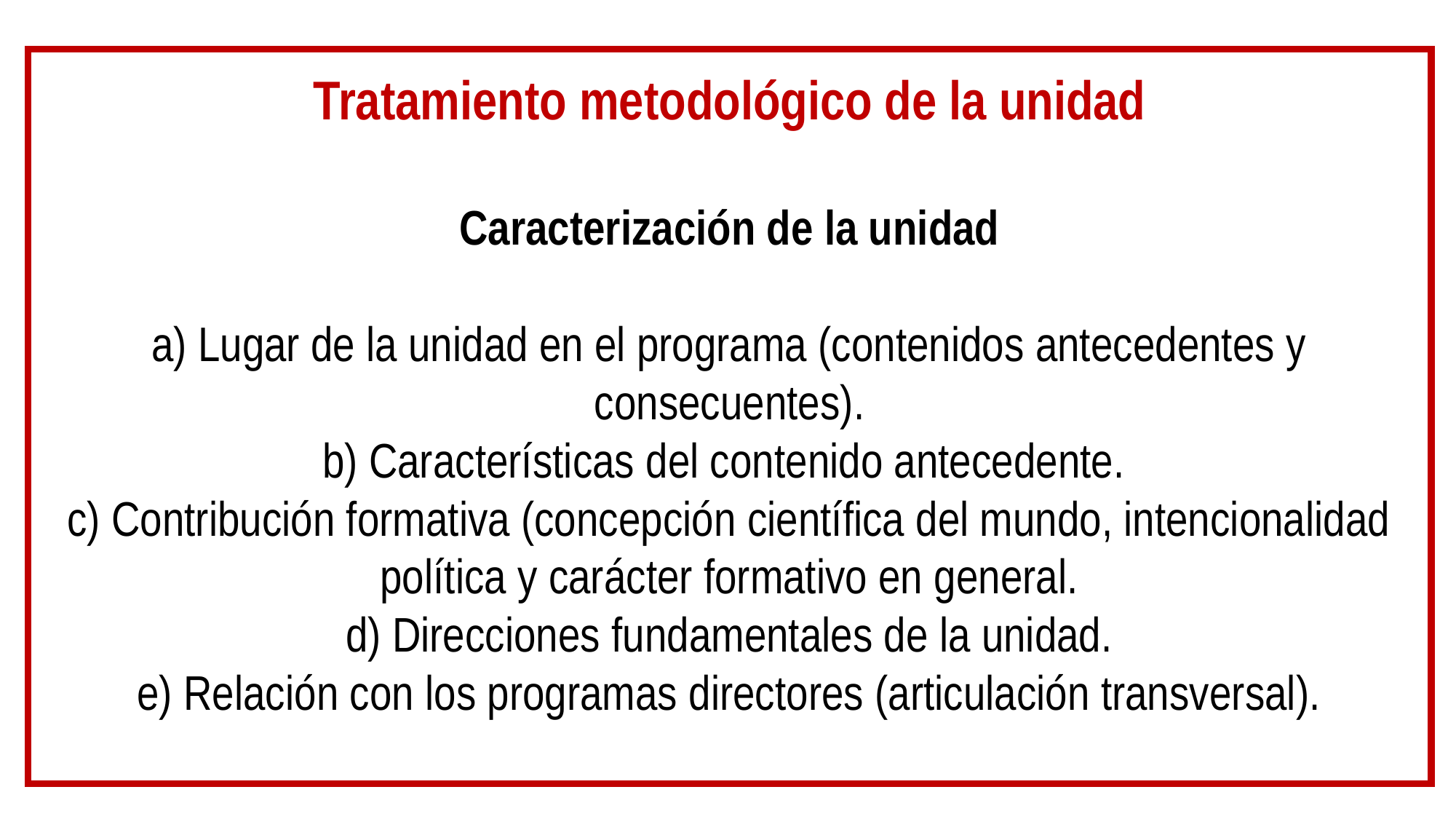

# Tratamiento metodológico de la unidad Caracterización de la unidad a) Lugar de la unidad en el programa (contenidos antecedentes y consecuentes). b) Características del contenido antecedente. c) Contribución formativa (concepción científica del mundo, intencionalidad política y carácter formativo en general. d) Direcciones fundamentales de la unidad. e) Relación con los programas directores (articulación transversal).